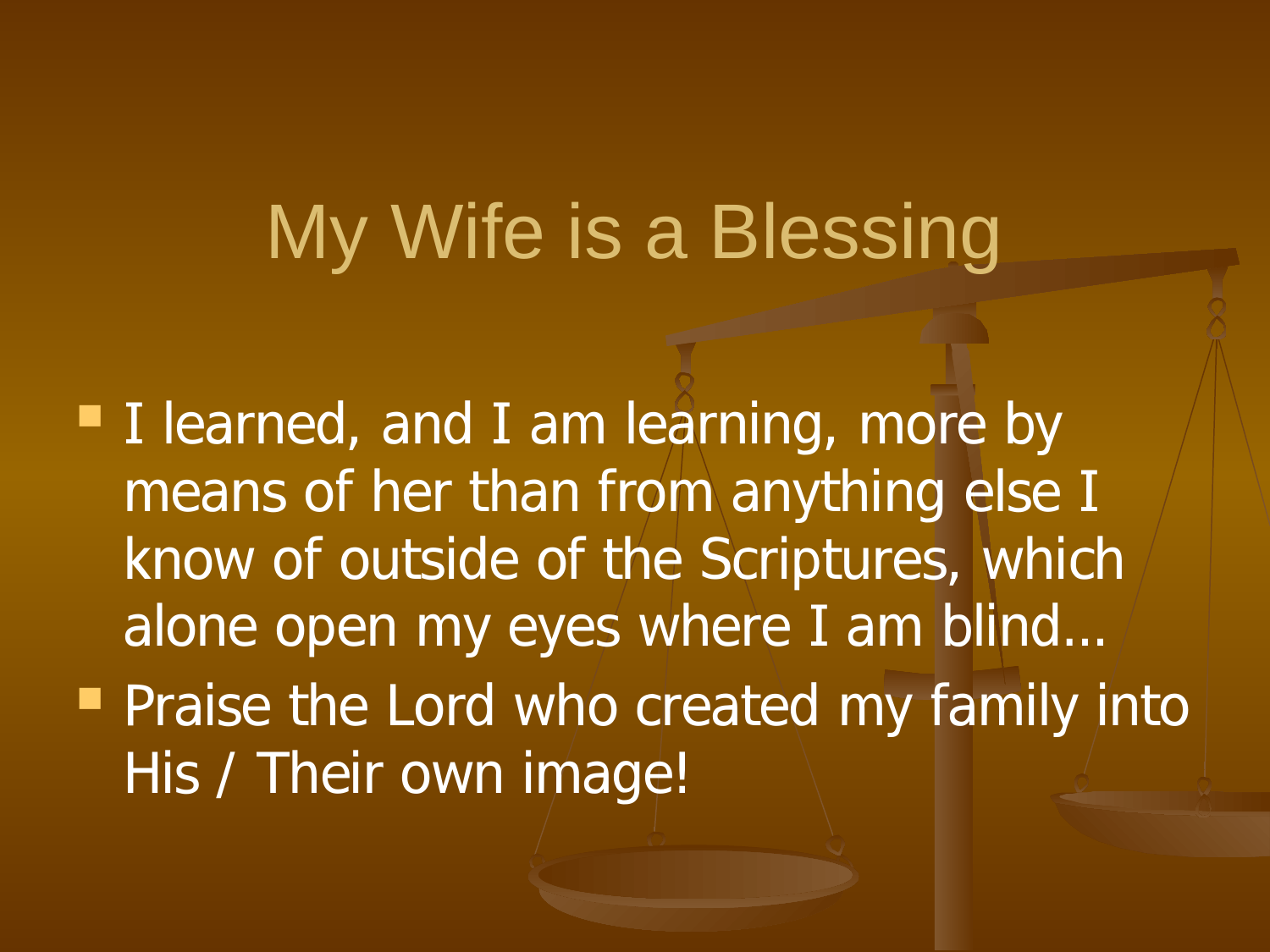

# My Wife is a Blessing
I learned, and I am learning, more by means of her than from anything else I know of outside of the Scriptures, which alone open my eyes where I am blind…
Praise the Lord who created my family into His / Their own image!